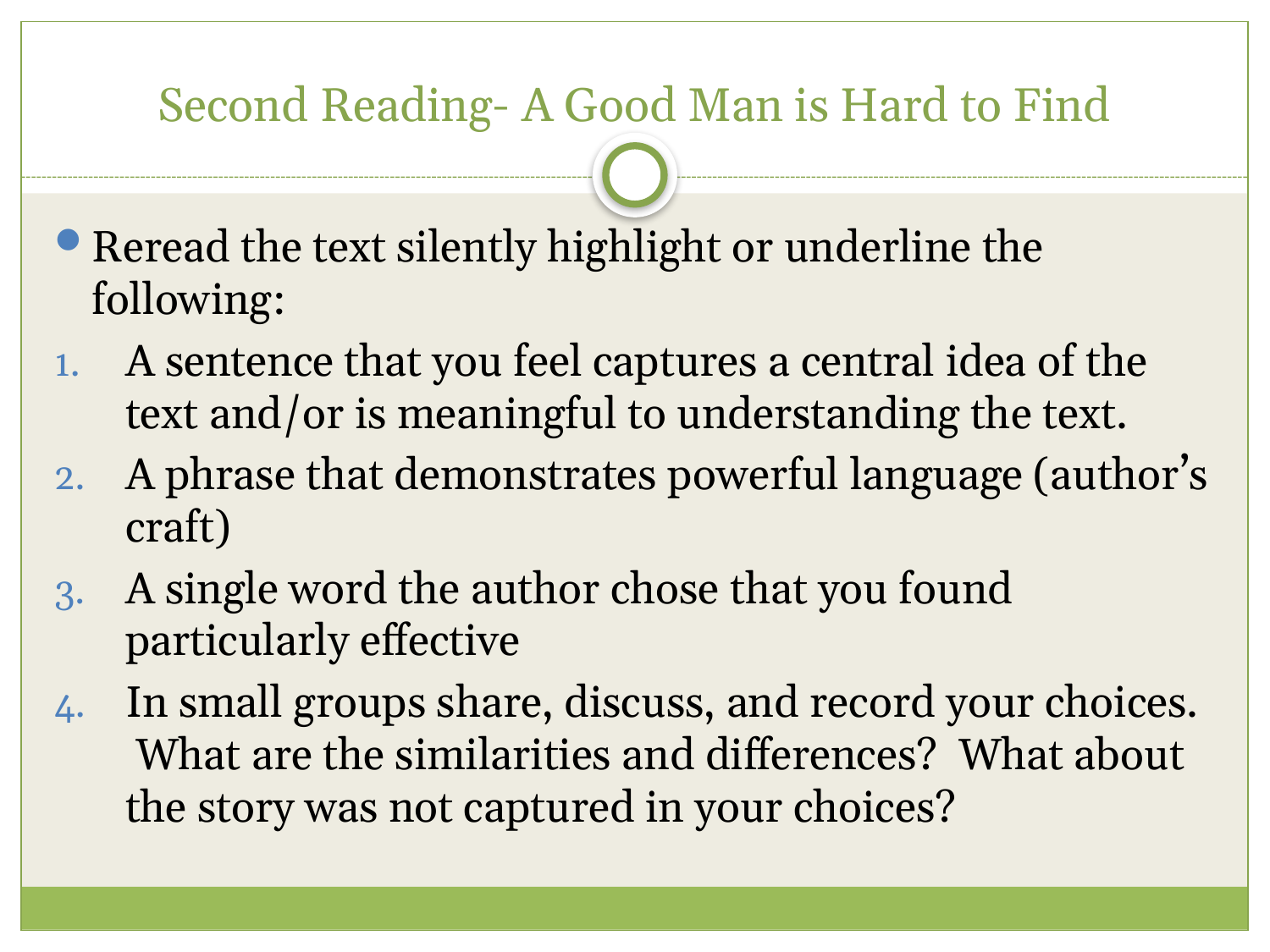

# Second Reading- A Good Man is Hard to Find
Reread the text silently highlight or underline the following:
A sentence that you feel captures a central idea of the text and/or is meaningful to understanding the text.
A phrase that demonstrates powerful language (author’s craft)
A single word the author chose that you found particularly effective
In small groups share, discuss, and record your choices.  What are the similarities and differences?  What about the story was not captured in your choices?